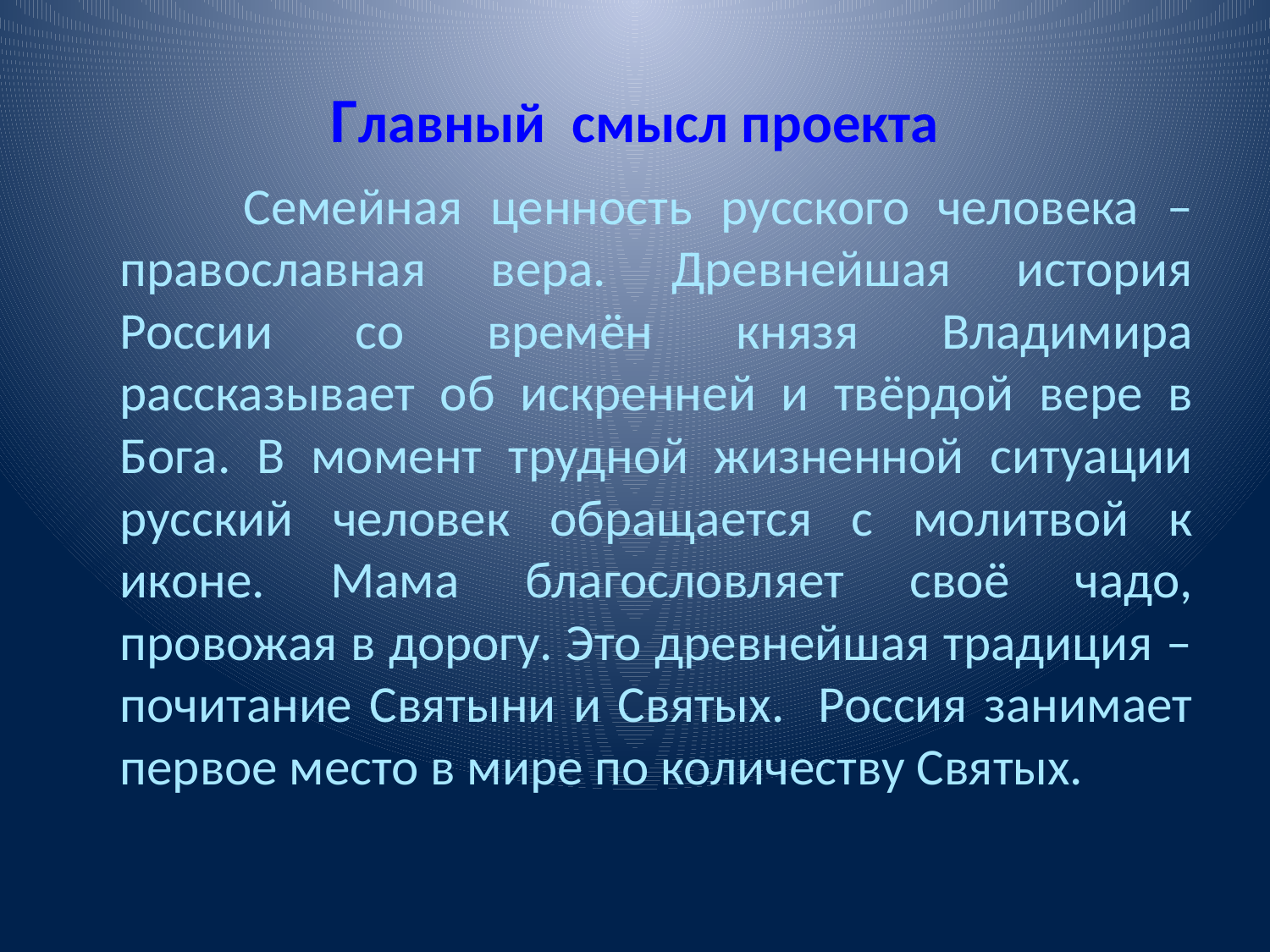

# Главный  смысл проекта
      Семейная ценность русского человека – православная вера. Древнейшая история России со времён князя Владимира рассказывает об искренней и твёрдой вере в Бога. В момент трудной жизненной ситуации русский человек обращается с молитвой к иконе. Мама благословляет своё чадо, провожая в дорогу. Это древнейшая традиция – почитание Святыни и Святых.  Россия занимает первое место в мире по количеству Святых.